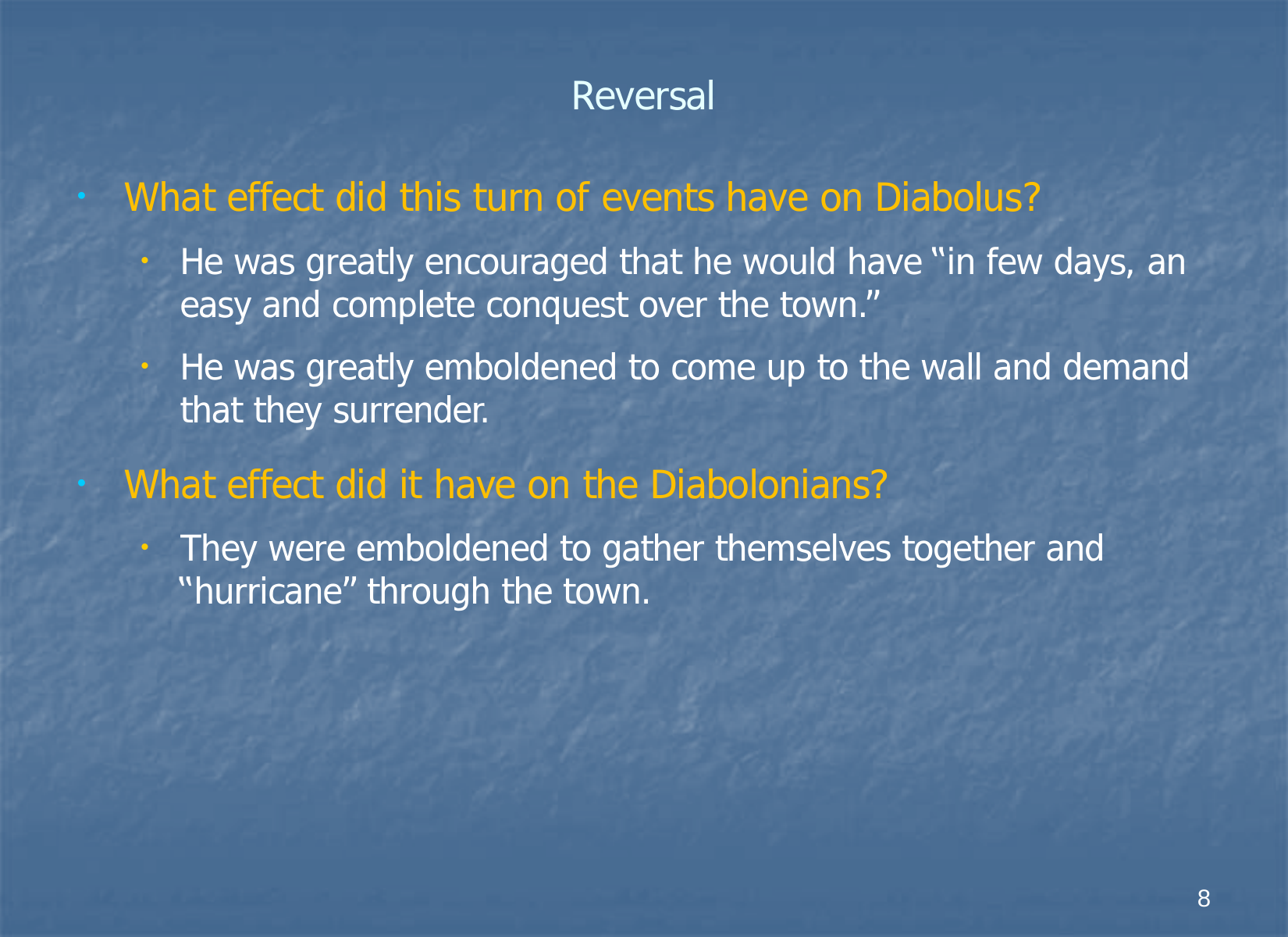

# Reversal
What effect did this turn of events have on Diabolus?
He was greatly encouraged that he would have “in few days, an easy and complete conquest over the town.”
He was greatly emboldened to come up to the wall and demand that they surrender.
What effect did it have on the Diabolonians?
They were emboldened to gather themselves together and “hurricane” through the town.

8